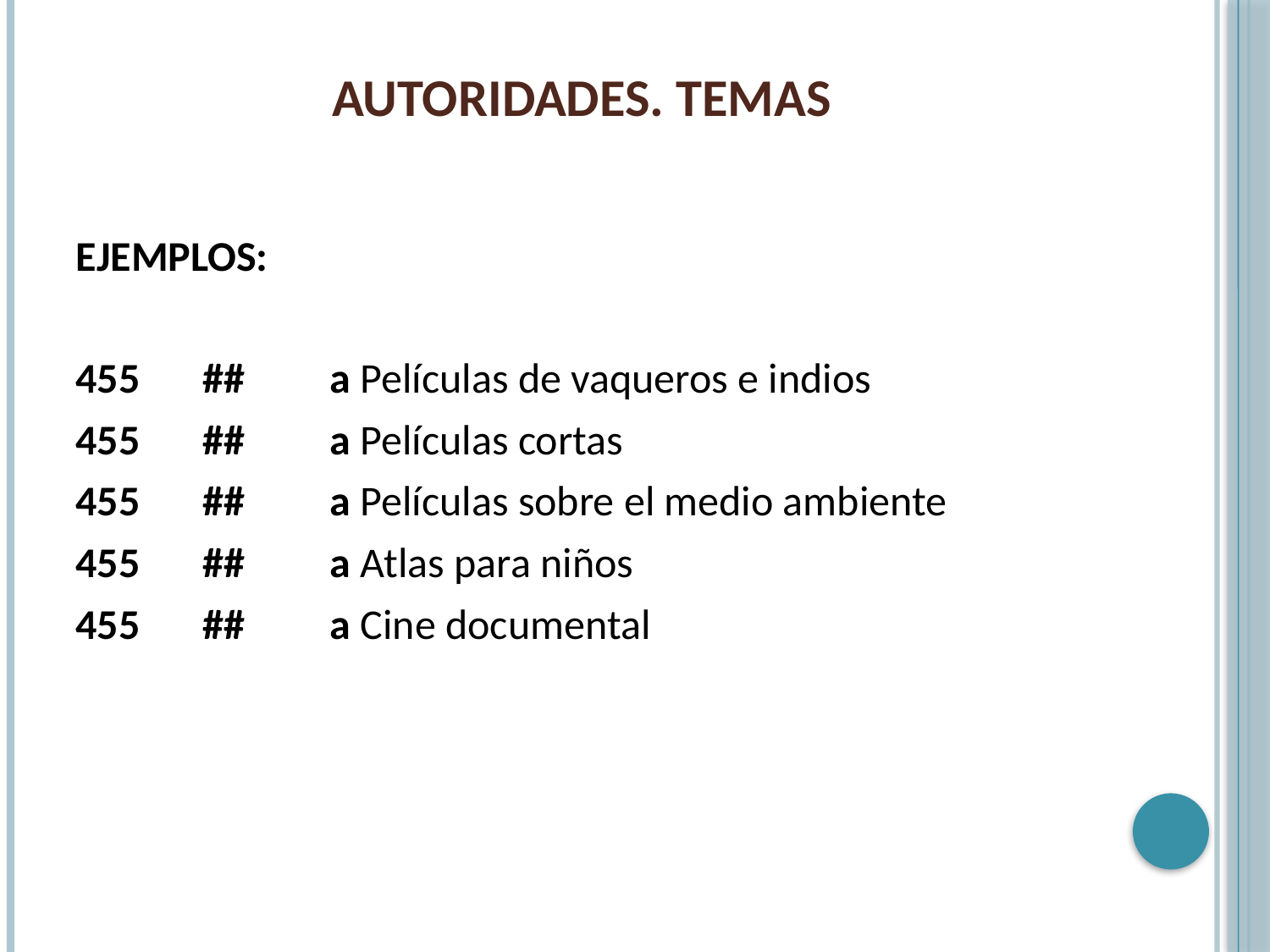

# AUTORIDADES. TEMAS
EJEMPLOS:

455	##	a Películas de vaqueros e indios
455	##	a Películas cortas
455	##	a Películas sobre el medio ambiente
455	##	a Atlas para niños
455	##	a Cine documental